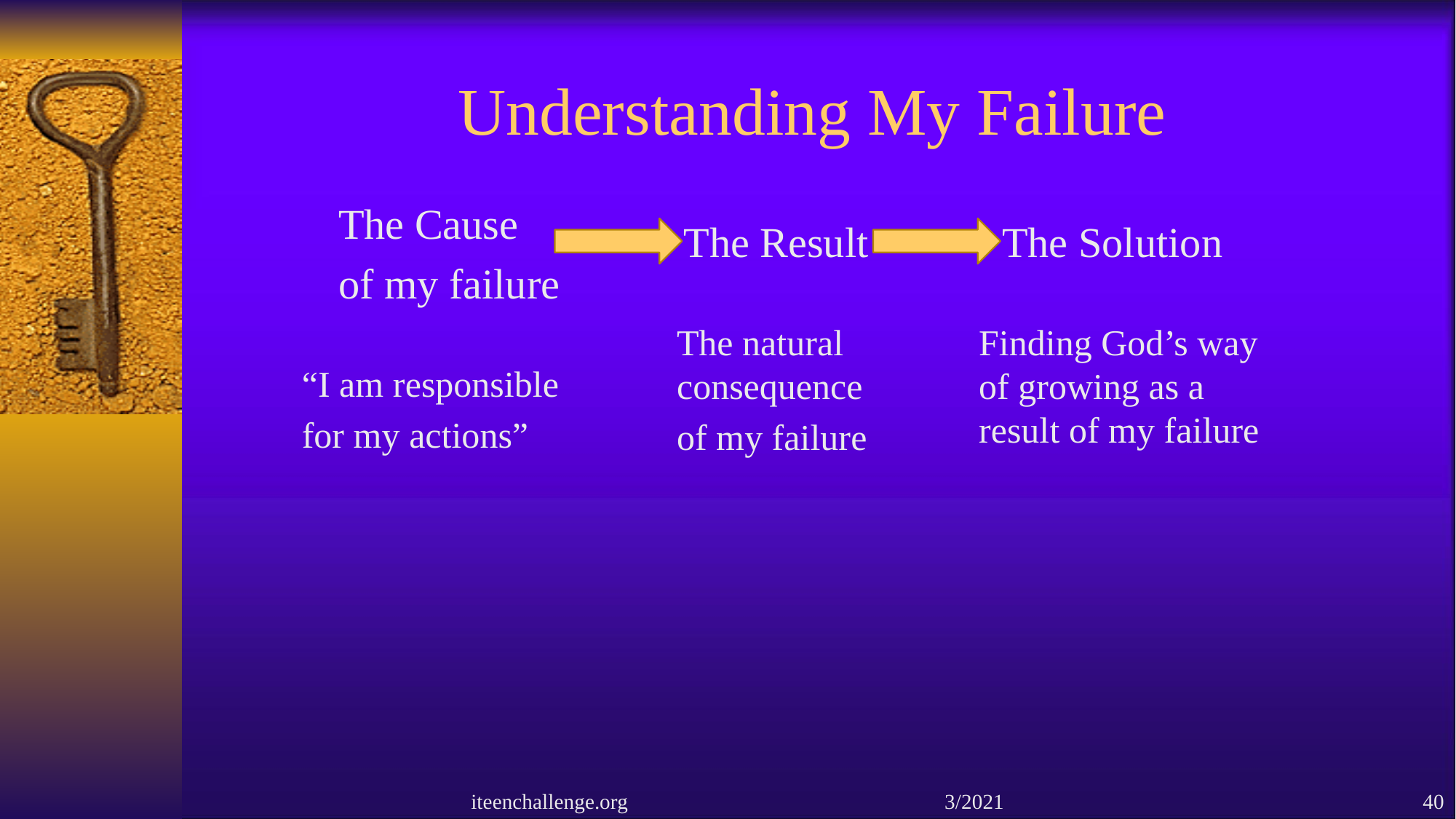

# Understanding My Failure
The Cause
of my failure

The Result

The Solution

The natural
consequence
of my failure
Finding God’s way of growing as a result of my failure

“I am responsible
for my actions”

iteenchallenge.org                                                            3/2021
40